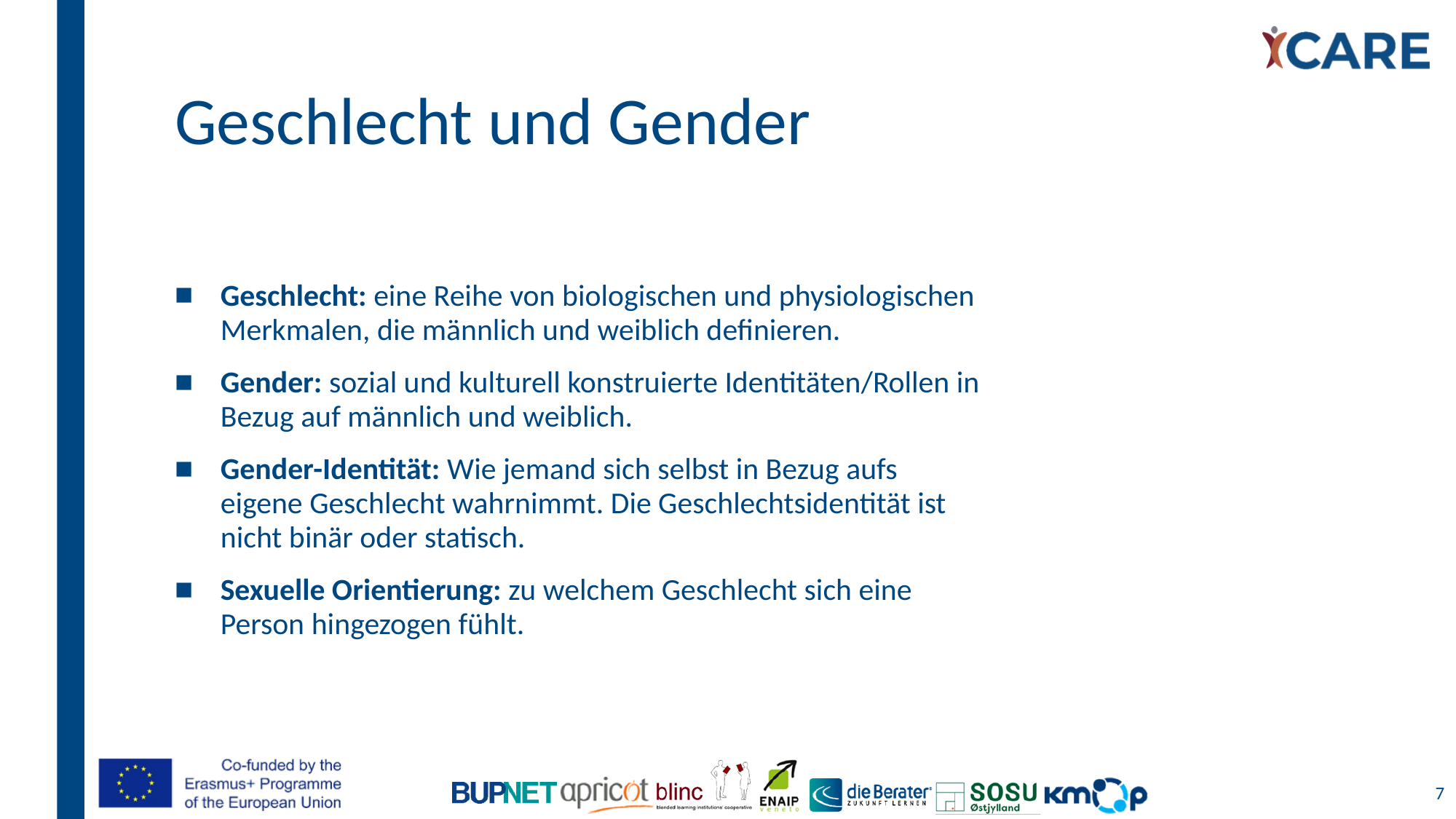

# Geschlecht und Gender
Geschlecht: eine Reihe von biologischen und physiologischen Merkmalen, die männlich und weiblich definieren.
Gender: sozial und kulturell konstruierte Identitäten/Rollen in Bezug auf männlich und weiblich.
Gender-Identität: Wie jemand sich selbst in Bezug aufs eigene Geschlecht wahrnimmt. Die Geschlechtsidentität ist nicht binär oder statisch.
Sexuelle Orientierung: zu welchem Geschlecht sich eine Person hingezogen fühlt.

7